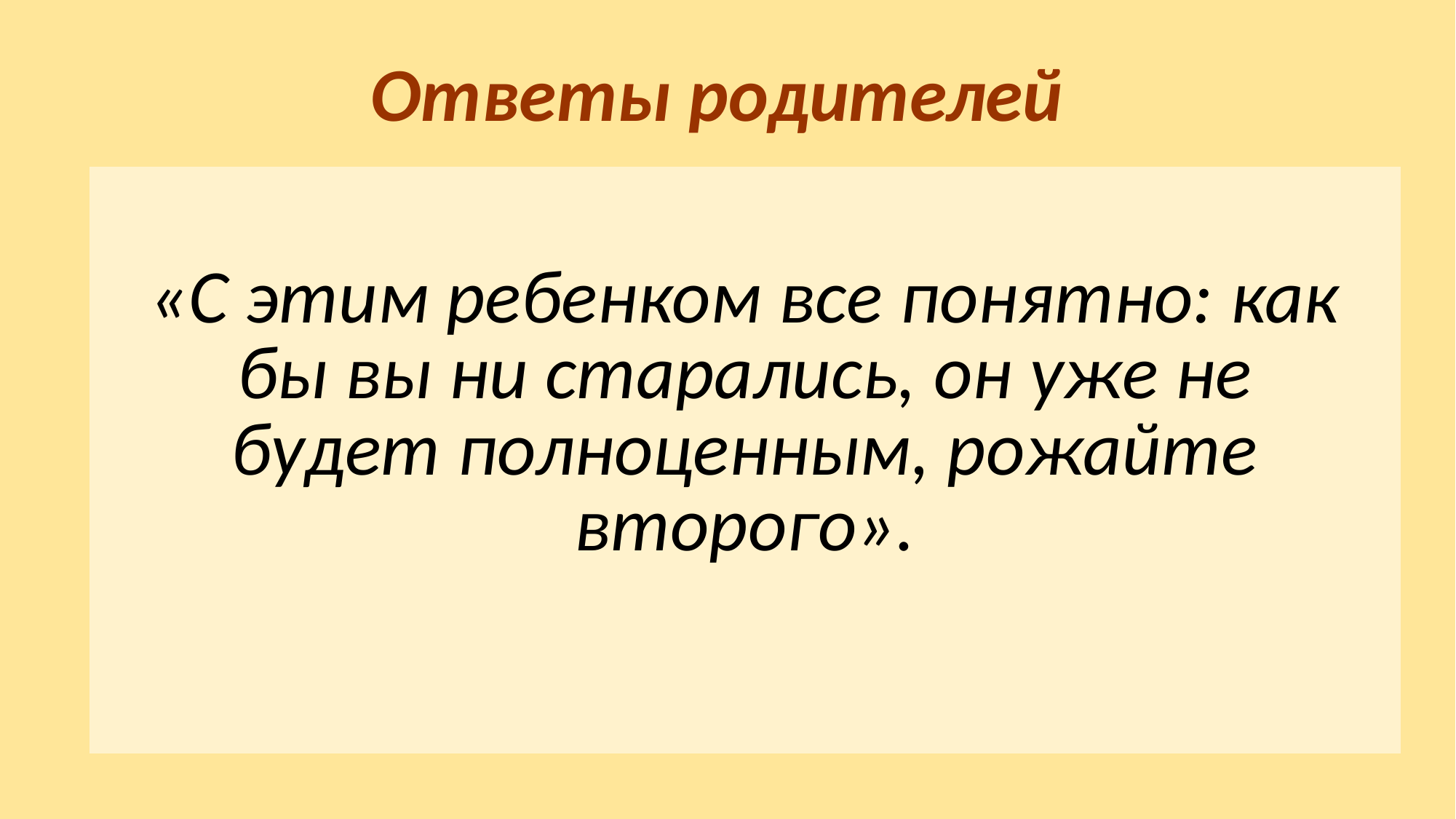

Ответы родителей
| «С этим ребенком все понятно: как бы вы ни старались, он уже не будет полноценным, рожайте второго». |
| --- |